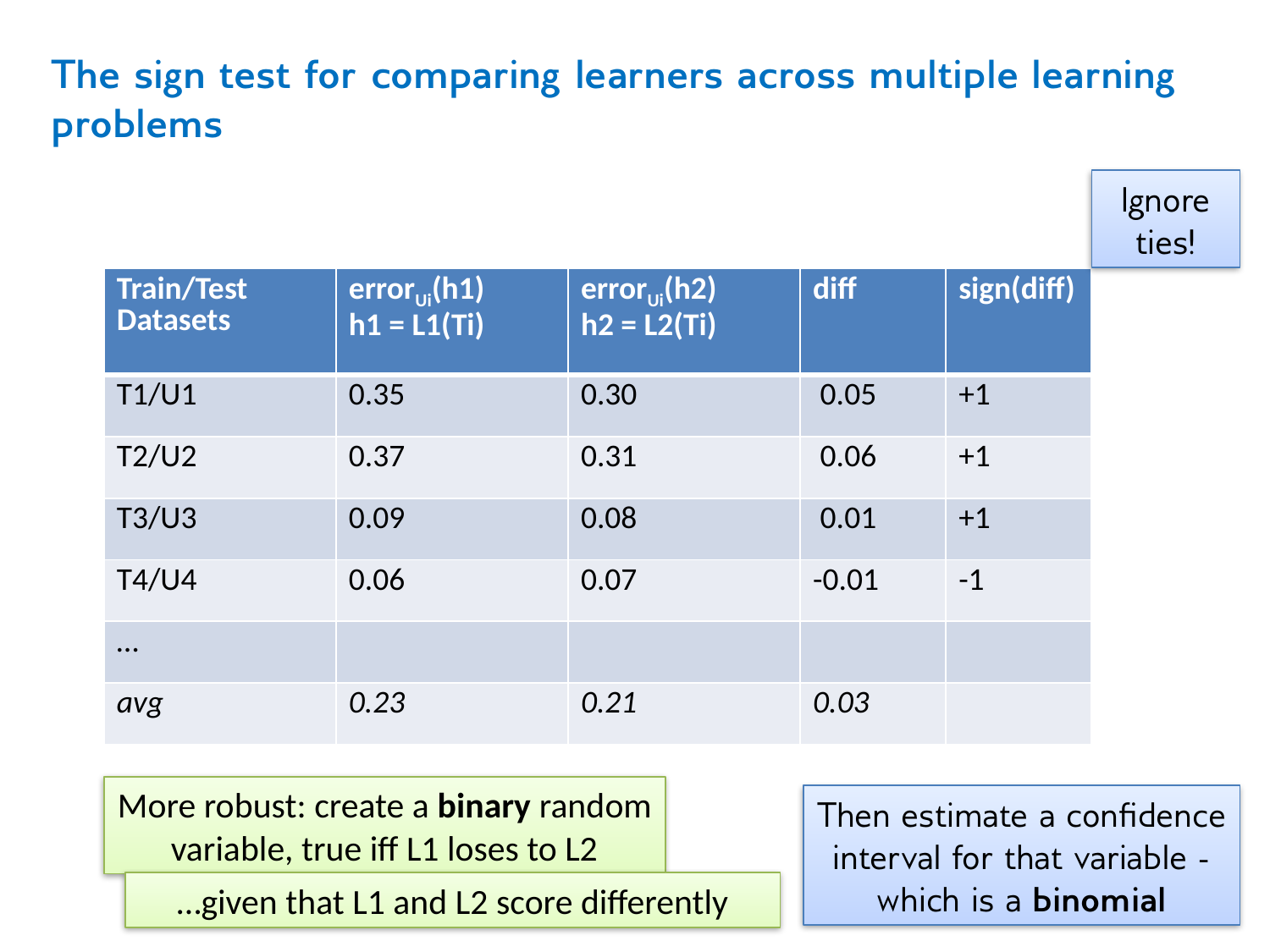

# The sign test for comparing learners across multiple learning problems
Ignore ties!
| Train/Test Datasets | errorUi(h1) h1 = L1(Ti) | errorUi(h2) h2 = L2(Ti) | diff | sign(diff) |
| --- | --- | --- | --- | --- |
| T1/U1 | 0.35 | 0.30 | 0.05 | +1 |
| T2/U2 | 0.37 | 0.31 | 0.06 | +1 |
| T3/U3 | 0.09 | 0.08 | 0.01 | +1 |
| T4/U4 | 0.06 | 0.07 | -0.01 | -1 |
| … |  |  |  |  |
| avg | 0.23 | 0.21 | 0.03 |  |
More robust: create a binary random variable, true iff L1 loses to L2
Then estimate a confidence interval for that variable - which is a binomial
…given that L1 and L2 score differently